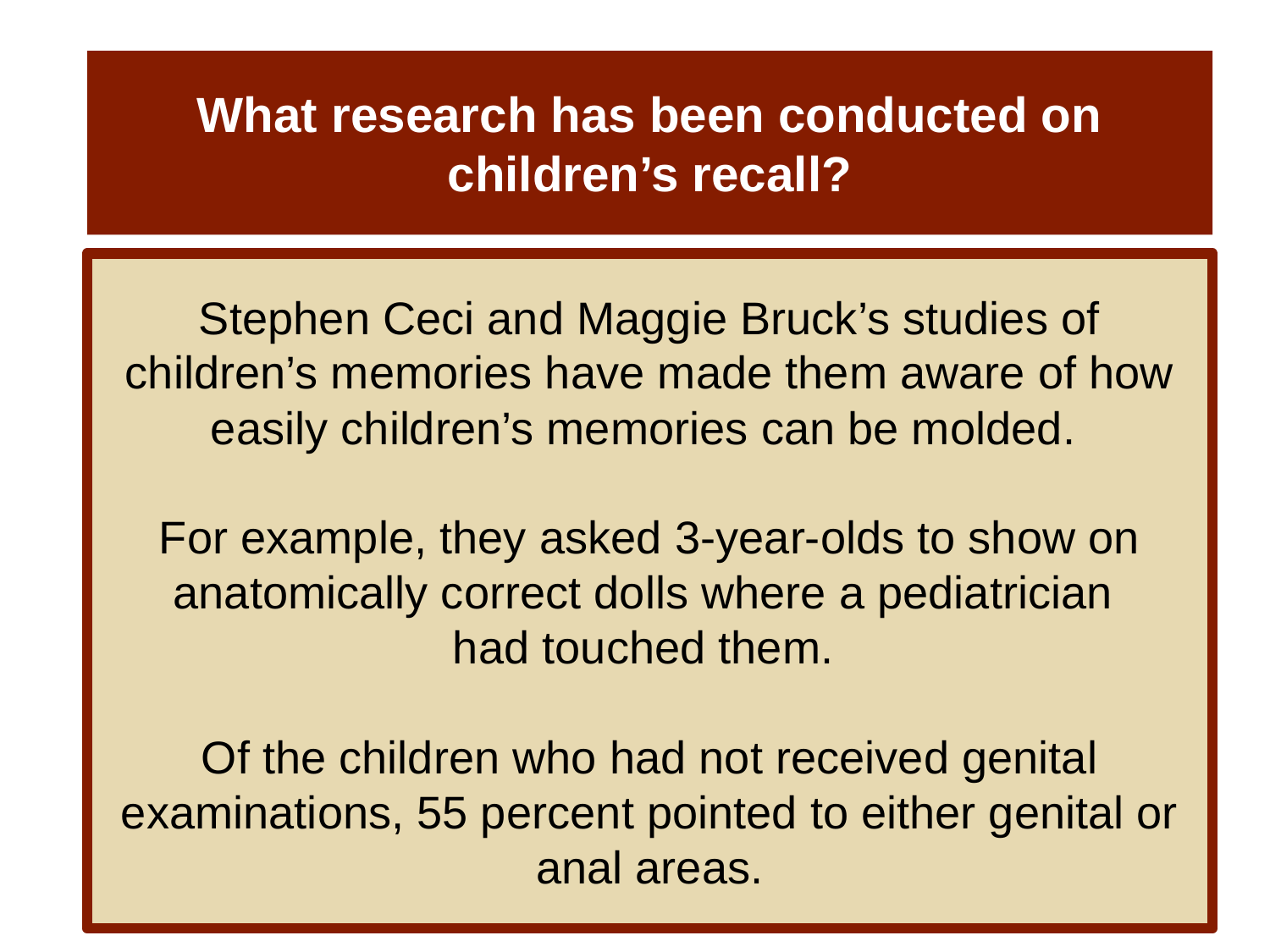

# What research has been conducted on children’s recall?
Stephen Ceci and Maggie Bruck’s studies of children’s memories have made them aware of how easily children’s memories can be molded.

For example, they asked 3-year-olds to show on anatomically correct dolls where a pediatrician
had touched them.

Of the children who had not received genital examinations, 55 percent pointed to either genital or anal areas.